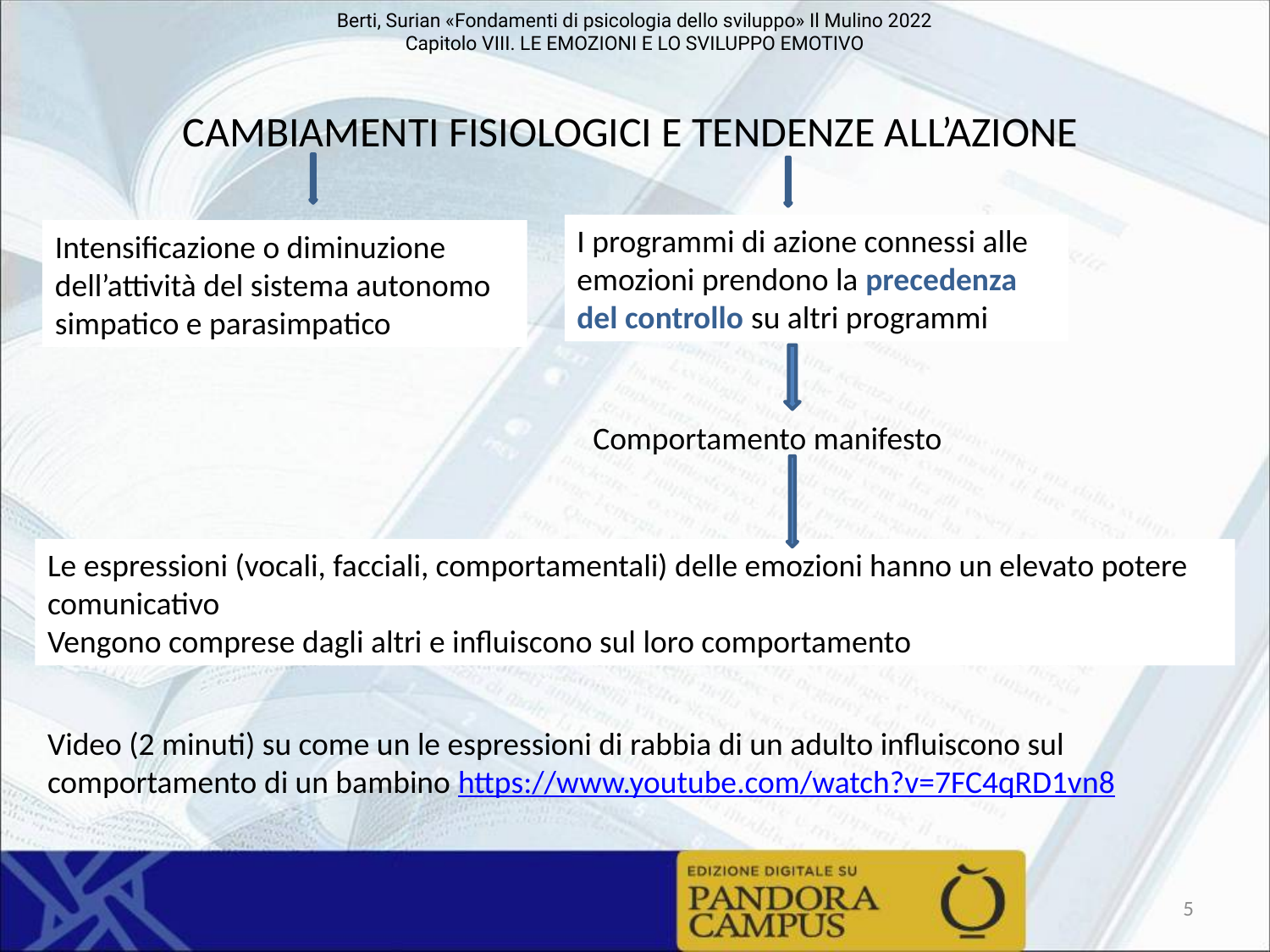

CAMBIAMENTI FISIOLOGICI E TENDENZE ALL’AZIONE

I programmi di azione connessi alle emozioni prendono la precedenza del controllo su altri programmi
Intensificazione o diminuzione dell’attività del sistema autonomo simpatico e parasimpatico

Comportamento manifesto

Le espressioni (vocali, facciali, comportamentali) delle emozioni hanno un elevato potere comunicativo
Vengono comprese dagli altri e influiscono sul loro comportamento
Video (2 minuti) su come un le espressioni di rabbia di un adulto influiscono sul comportamento di un bambino https://www.youtube.com/watch?v=7FC4qRD1vn8
5